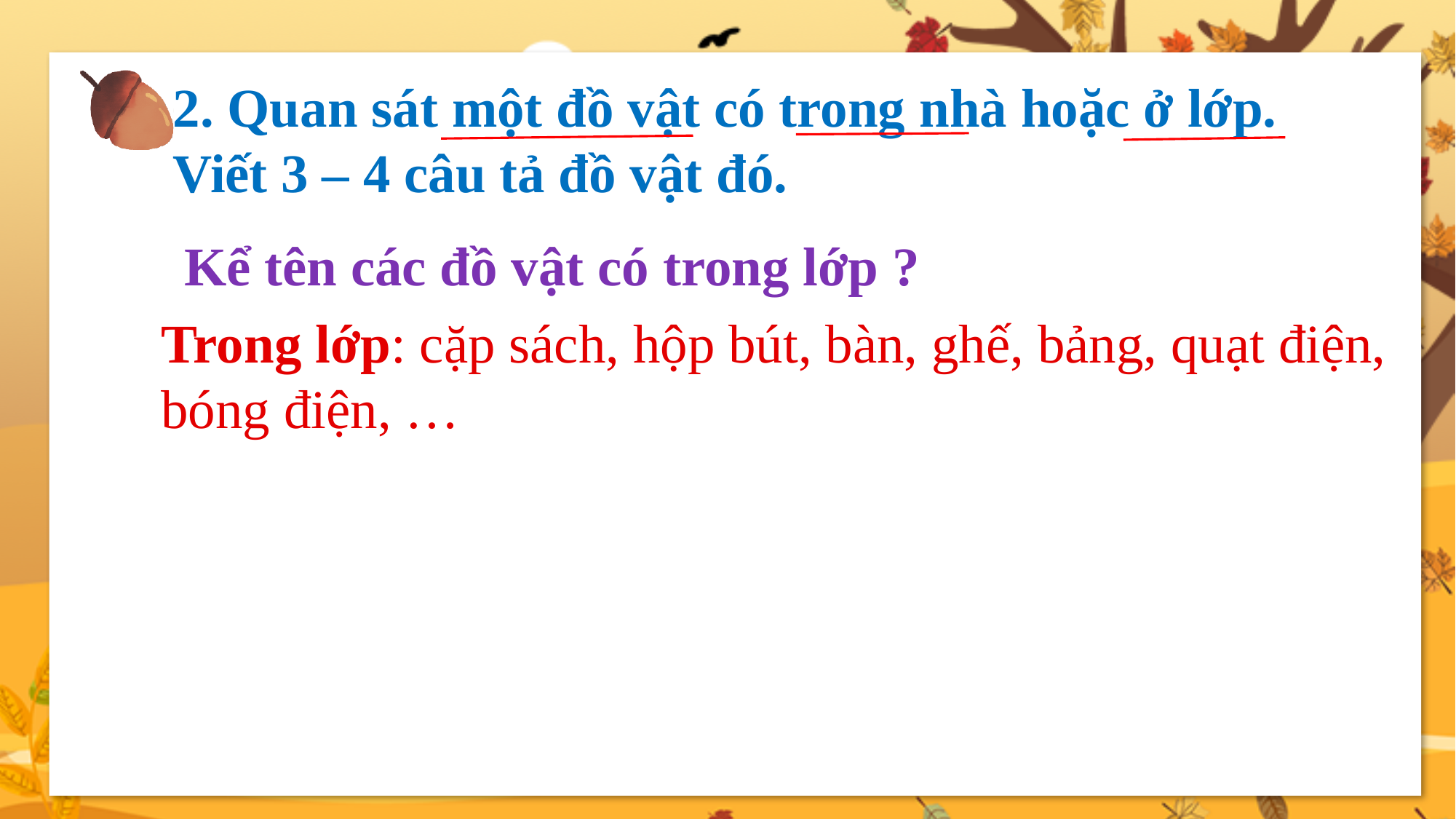

2. Quan sát một đồ vật có trong nhà hoặc ở lớp.
Viết 3 – 4 câu tả đồ vật đó.
Kể tên các đồ vật có trong lớp ?
Trong lớp: cặp sách, hộp bút, bàn, ghế, bảng, quạt điện, bóng điện, …